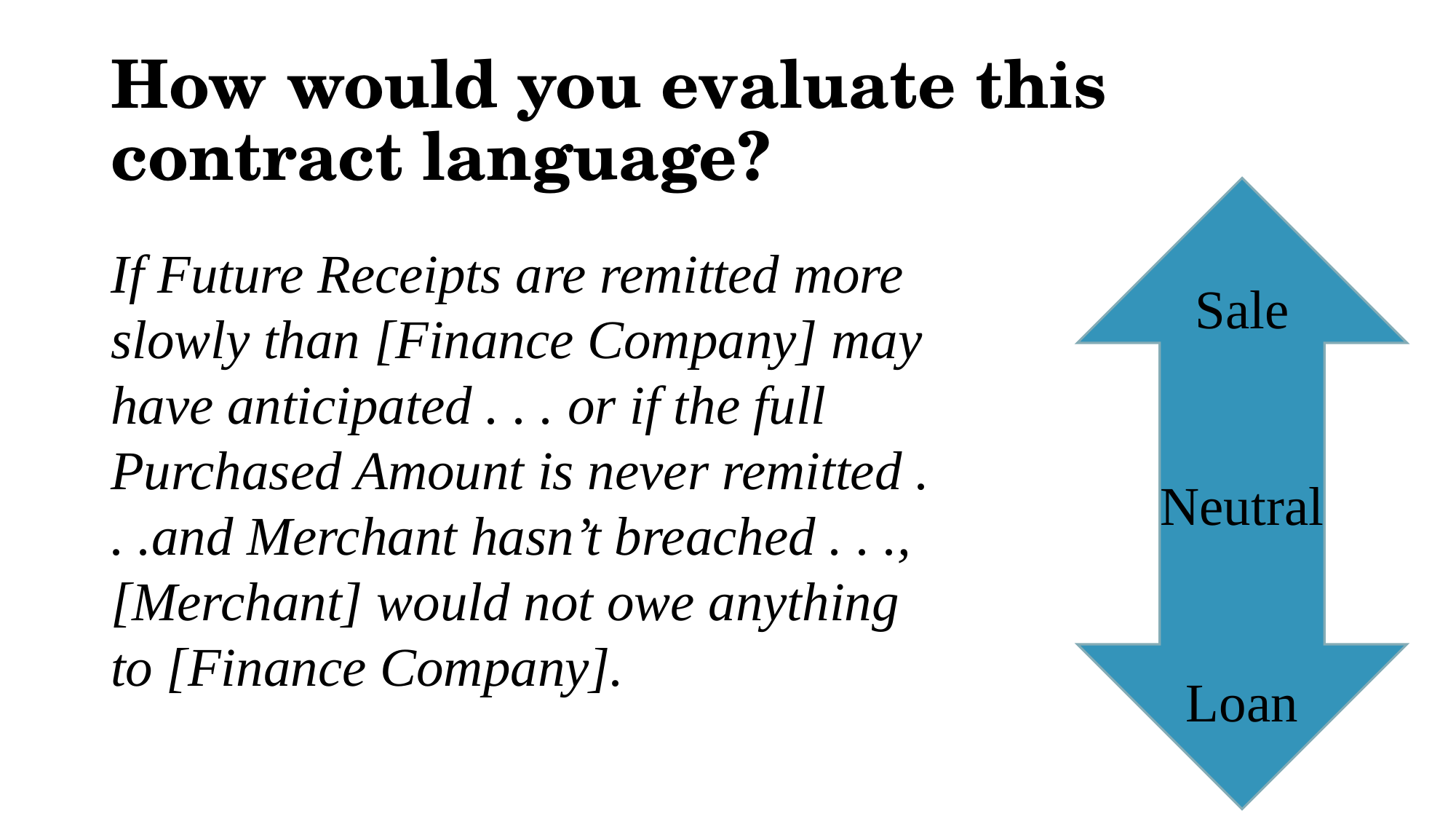

# How would you evaluate this contract language?
If Future Receipts are remitted more slowly than [Finance Company] may have anticipated . . . or if the full Purchased Amount is never remitted . . .and Merchant hasn’t breached . . .,  [Merchant] would not owe anything to [Finance Company].
Sale

Neutral

Loan